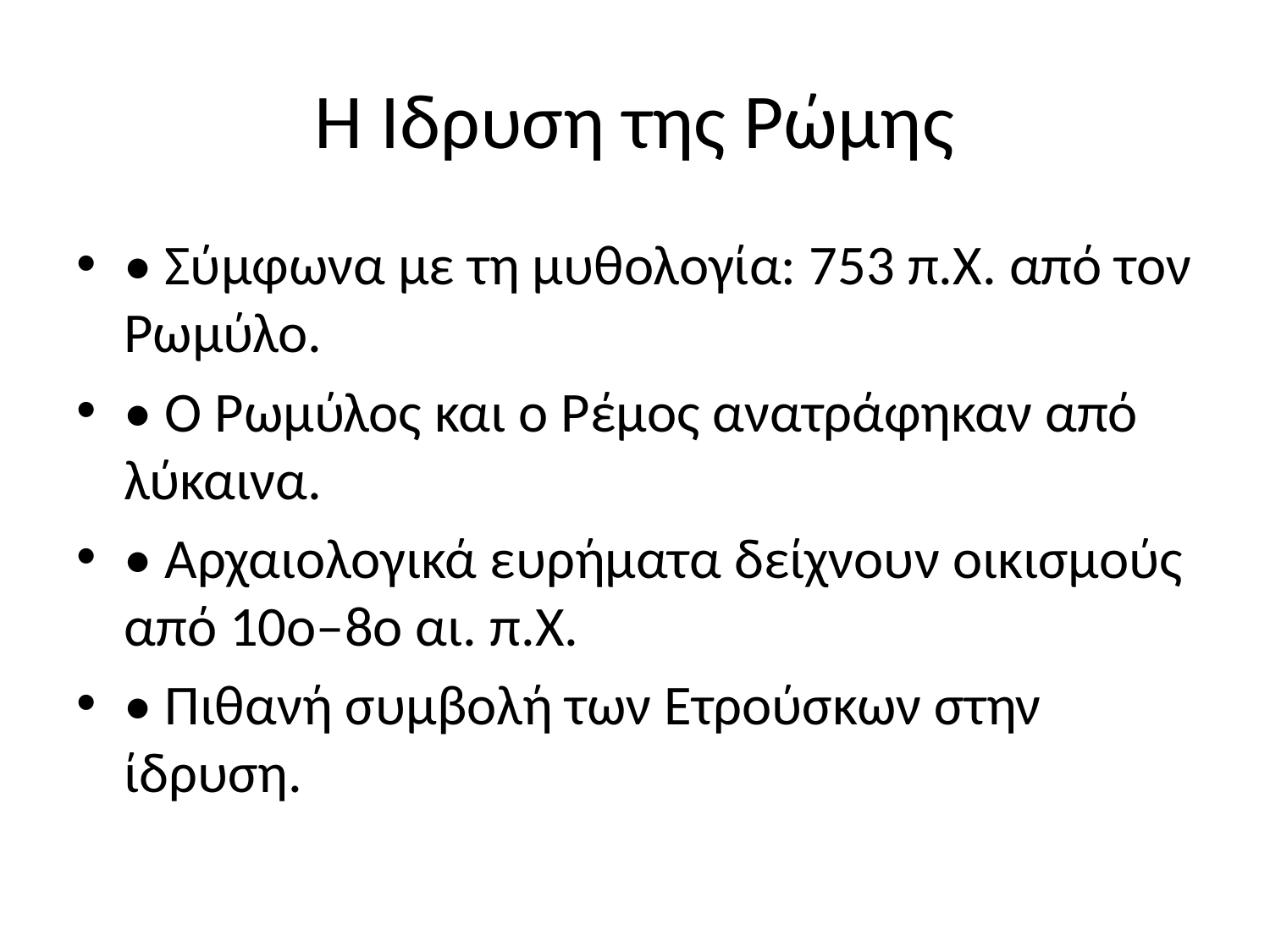

# Η Ίδρυση της Ρώμης
• Σύμφωνα με τη μυθολογία: 753 π.Χ. από τον Ρωμύλο.
• Ο Ρωμύλος και ο Ρέμος ανατράφηκαν από λύκαινα.
• Αρχαιολογικά ευρήματα δείχνουν οικισμούς από 10ο–8ο αι. π.Χ.
• Πιθανή συμβολή των Ετρούσκων στην ίδρυση.